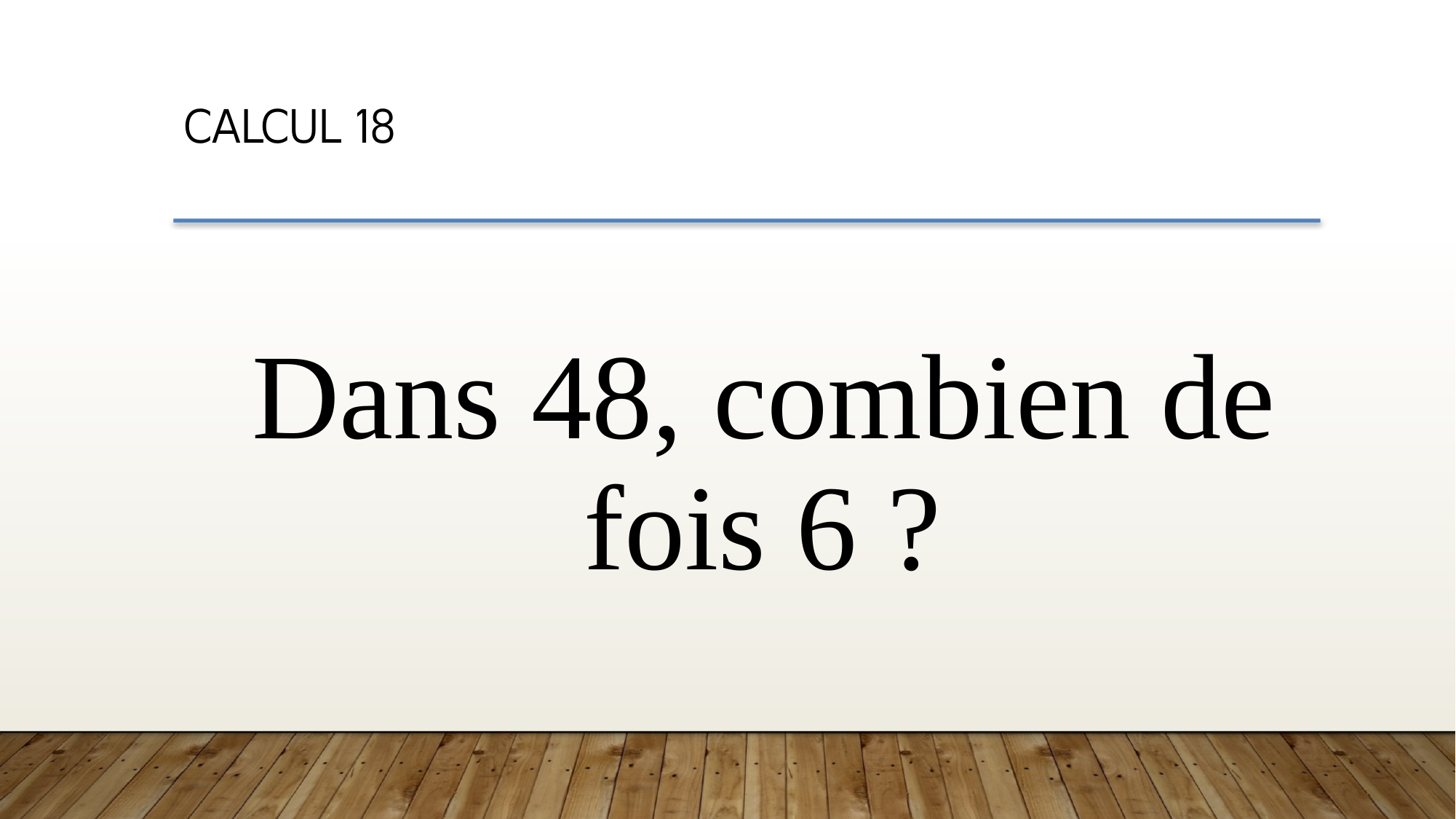

CALCUL 18

Dans 48, combien de fois 6 ?